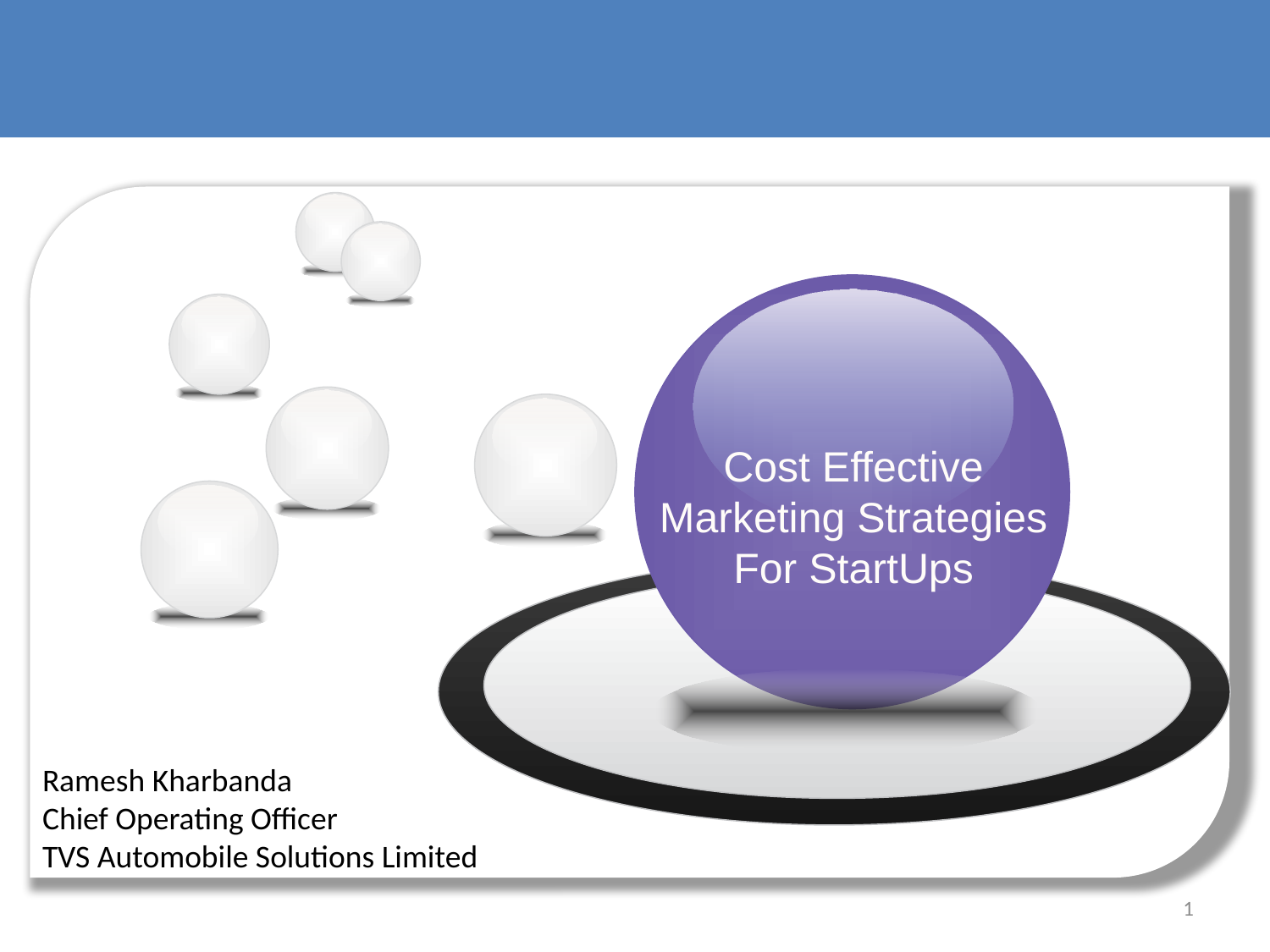

Cost Effective
Marketing Strategies
For StartUps

#

Ramesh Kharbanda
Chief Operating Officer
TVS Automobile Solutions Limited
1